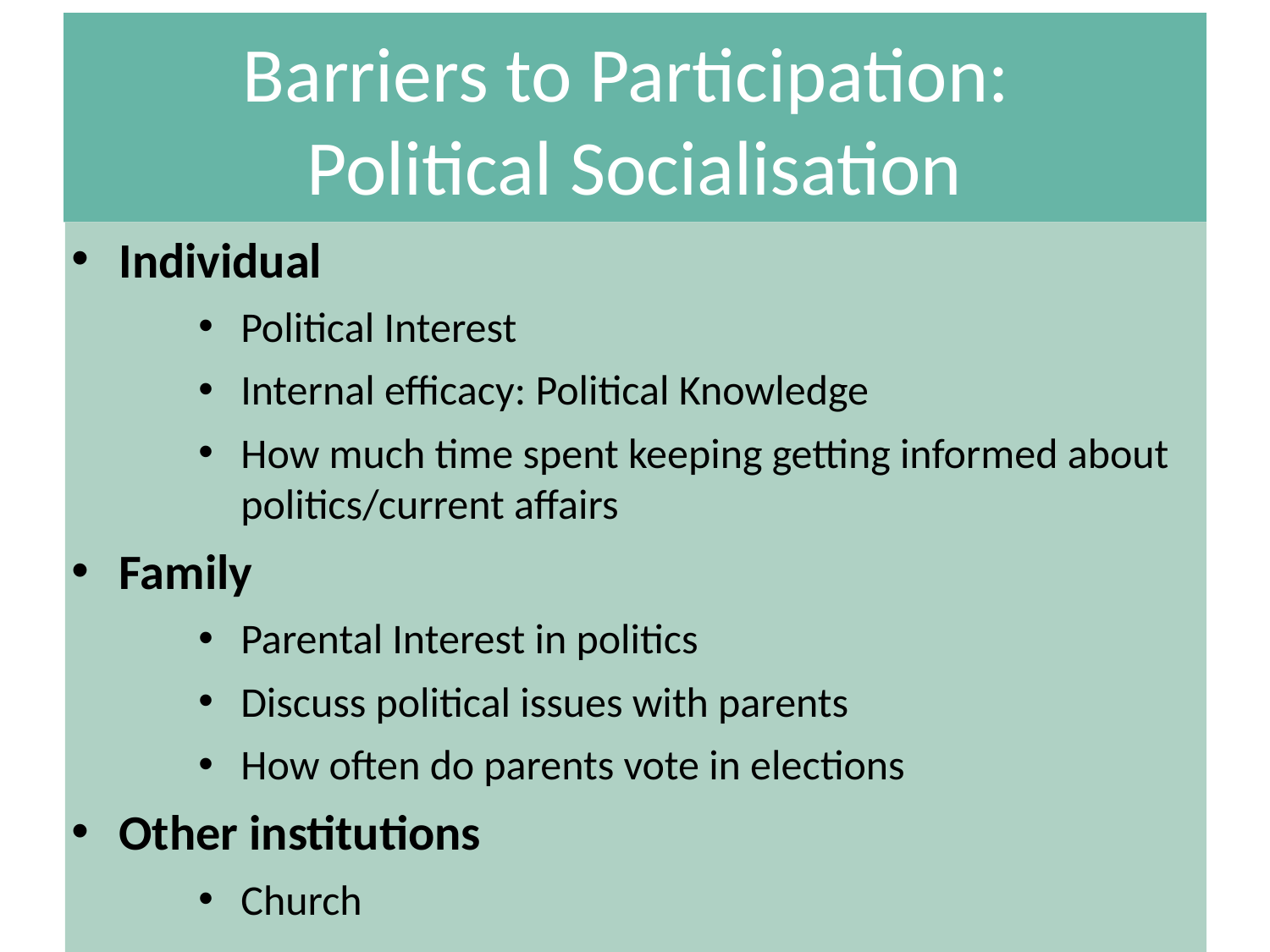

# Barriers to Participation: Political Socialisation
Individual
Political Interest
Internal efficacy: Political Knowledge
How much time spent keeping getting informed about politics/current affairs
Family
Parental Interest in politics
Discuss political issues with parents
How often do parents vote in elections
Other institutions
Church